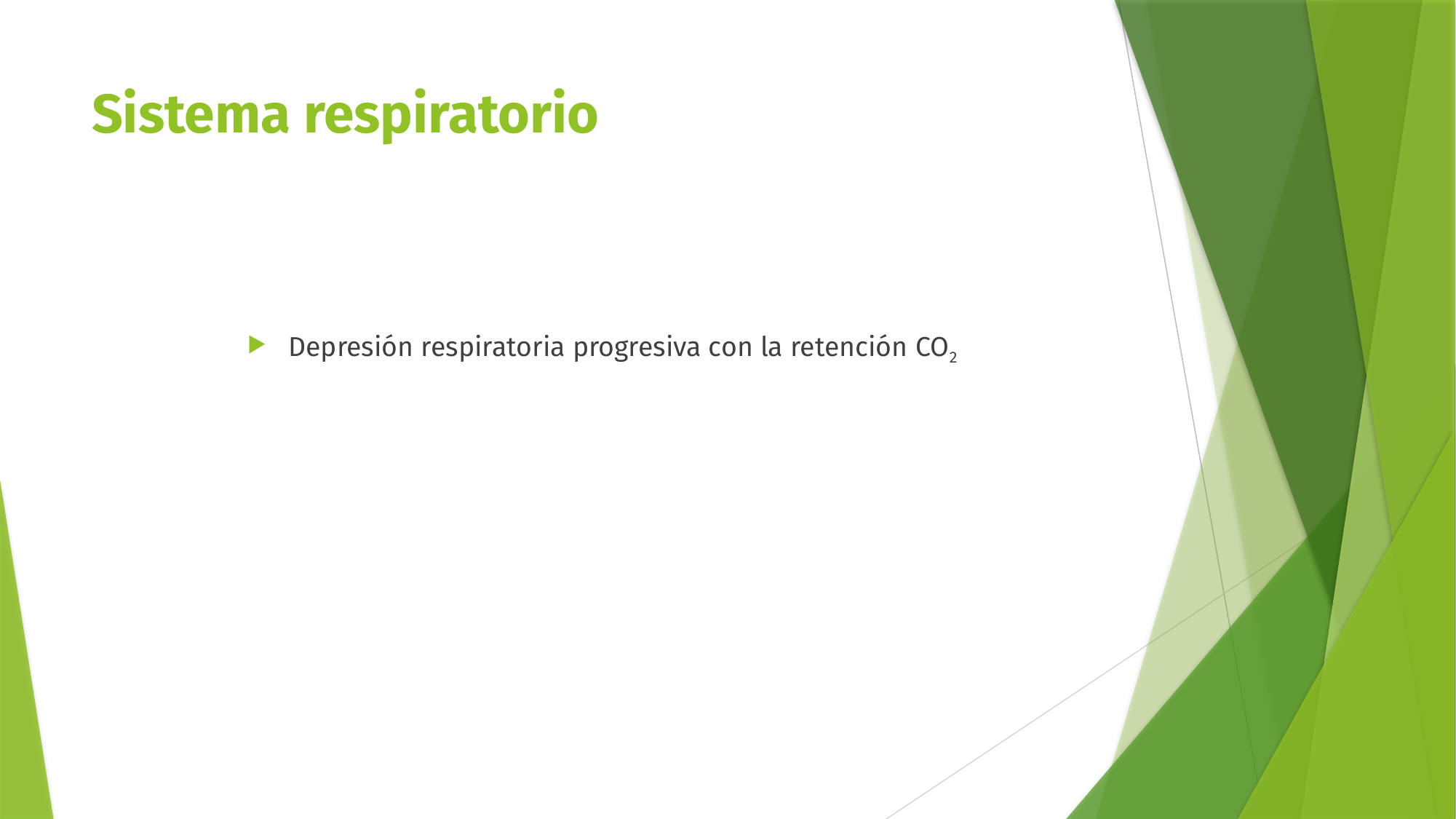

# Sistema respiratorio
Depresión respiratoria progresiva con la retención CO2